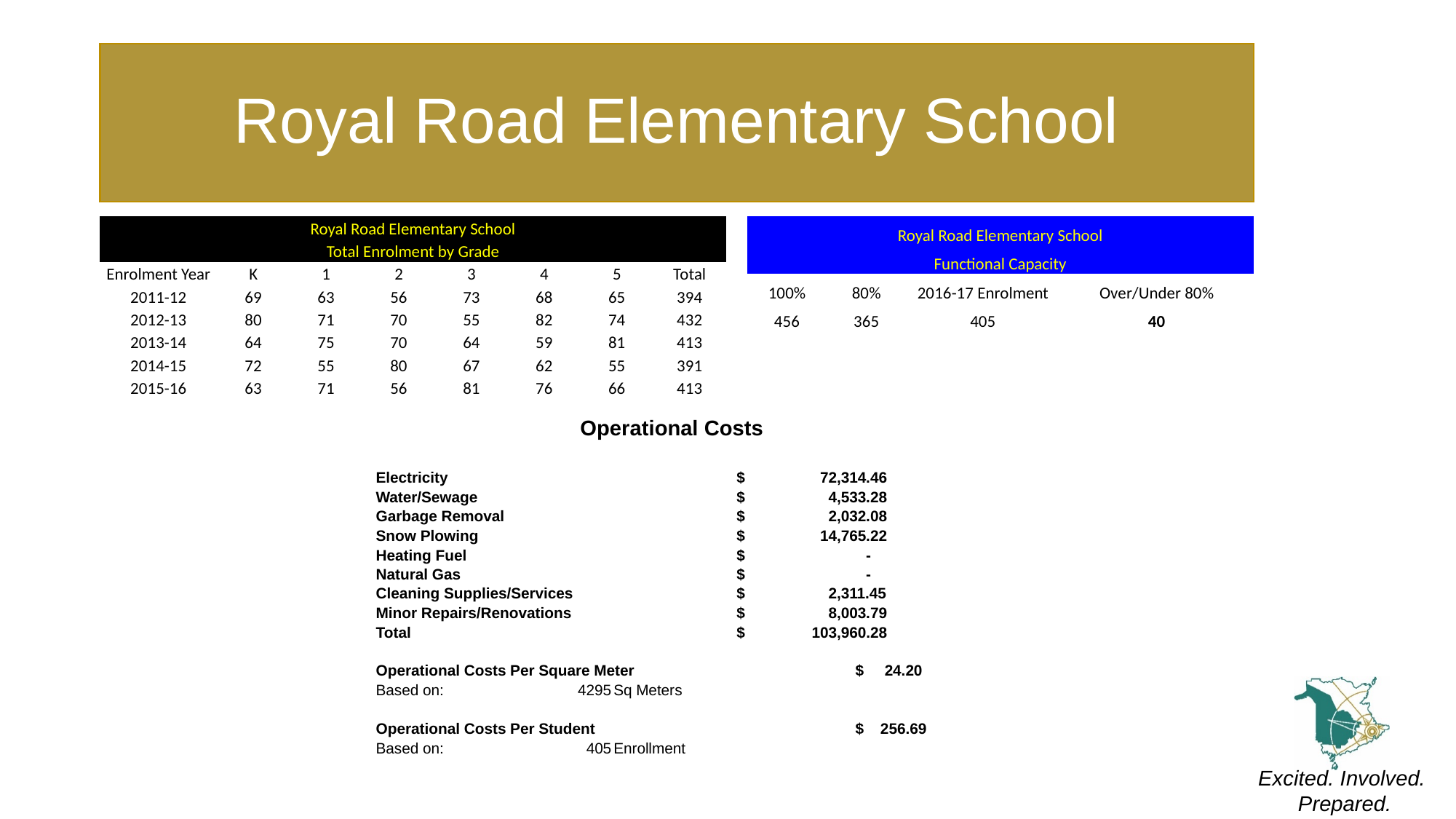

# Royal Road Elementary School
| Royal Road Elementary School |  |  |  |  |  |  |  |
| --- | --- | --- | --- | --- | --- | --- | --- |
| Total Enrolment by Grade |  |  |  |  |  |  |  |
| Enrolment Year | K | 1 | 2 | 3 | 4 | 5 | Total |
| 2011-12 | 69 | 63 | 56 | 73 | 68 | 65 | 394 |
| 2012-13 | 80 | 71 | 70 | 55 | 82 | 74 | 432 |
| 2013-14 | 64 | 75 | 70 | 64 | 59 | 81 | 413 |
| 2014-15 | 72 | 55 | 80 | 67 | 62 | 55 | 391 |
| 2015-16 | 63 | 71 | 56 | 81 | 76 | 66 | 413 |
| Royal Road Elementary School |  |  |  |
| --- | --- | --- | --- |
| Functional Capacity |  |  |  |
| 100% | 80% | 2016-17 Enrolment | Over/Under 80% |
| 456 | 365 | 405 | 40 |
| Operational Costs |  |  |  |  |  |  |  |  |
| --- | --- | --- | --- | --- | --- | --- | --- | --- |
|  |  |  |  |  |  |  |  |  |
|  |  | Electricity |  |  | $ 72,314.46 |  |  |  |
|  |  | Water/Sewage |  |  | $ 4,533.28 |  |  |  |
|  |  | Garbage Removal |  |  | $ 2,032.08 |  |  |  |
|  |  | Snow Plowing |  |  | $ 14,765.22 |  |  |  |
|  |  | Heating Fuel |  |  | $ - |  |  |  |
|  |  | Natural Gas |  |  | $ - |  |  |  |
|  |  | Cleaning Supplies/Services |  |  | $ 2,311.45 |  |  |  |
|  |  | Minor Repairs/Renovations |  |  | $ 8,003.79 |  |  |  |
|  |  | Total |  |  | $ 103,960.28 |  |  |  |
|  |  |  |  |  |  |  |  |  |
|  |  | Operational Costs Per Square Meter |  |  |  | $ 24.20 |  |  |
|  |  | Based on: | 4295 | Sq Meters |  |  |  |  |
|  |  |  |  |  |  |  |  |  |
|  |  | Operational Costs Per Student |  |  |  | $ 256.69 |  |  |
|  |  | Based on: | 405 | Enrollment |  |  |  |  |